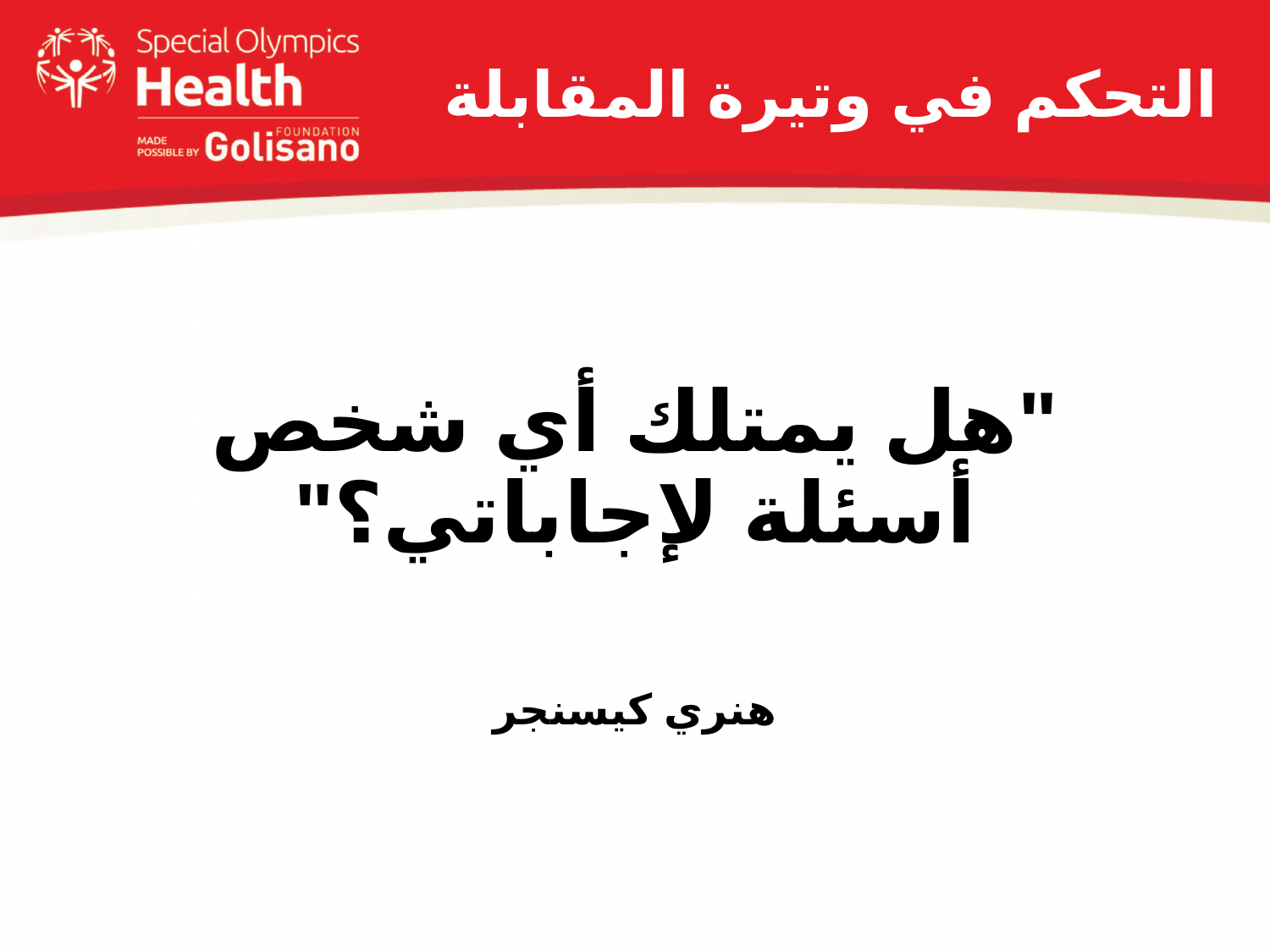

# التحكم في وتيرة المقابلة

"هل يمتلك أي شخص أسئلة لإجاباتي؟"

هنري كيسنجر